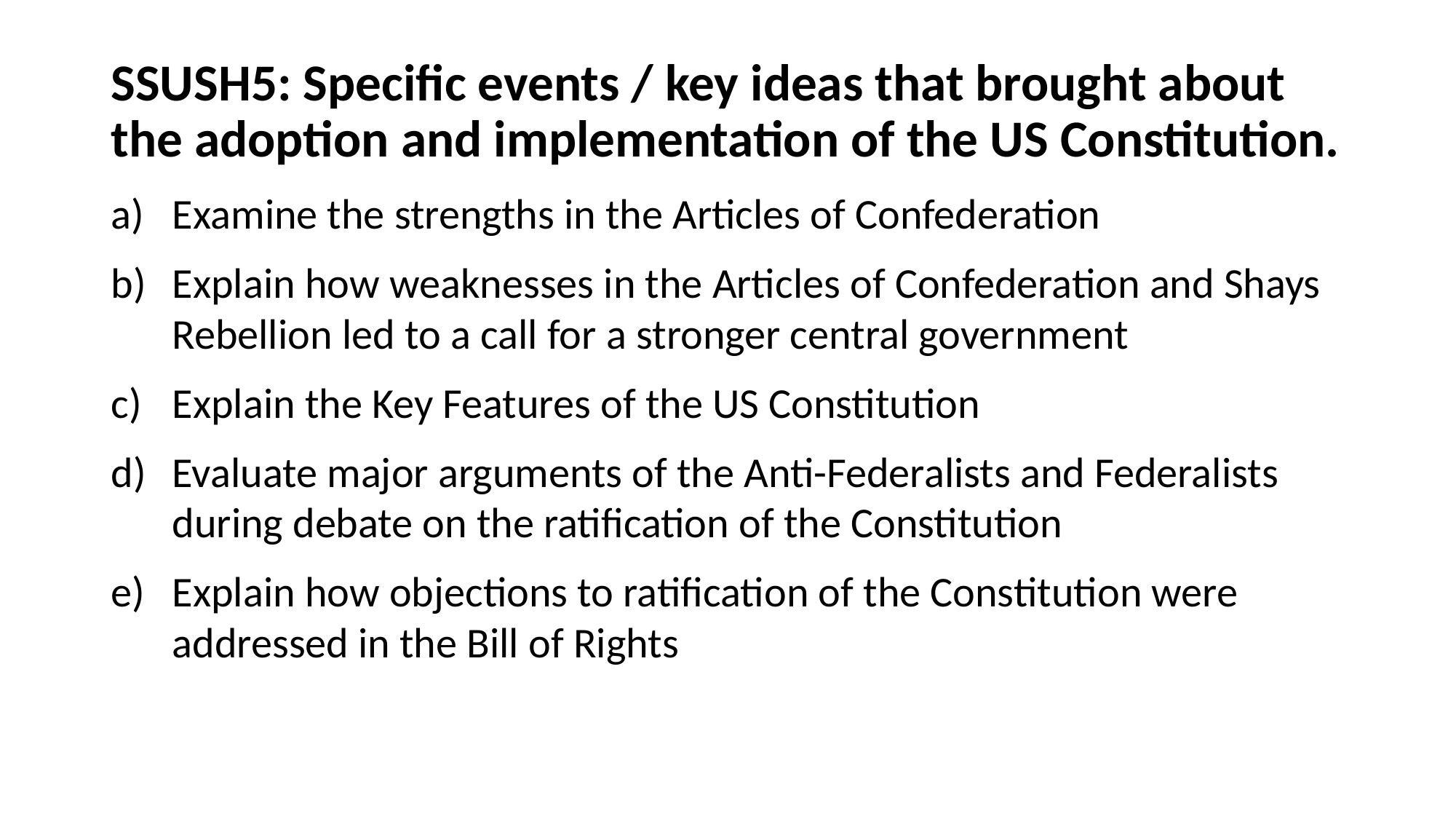

# SSUSH5: Specific events / key ideas that brought about the adoption and implementation of the US Constitution.
Examine the strengths in the Articles of Confederation
Explain how weaknesses in the Articles of Confederation and Shays Rebellion led to a call for a stronger central government
Explain the Key Features of the US Constitution
Evaluate major arguments of the Anti-Federalists and Federalists during debate on the ratification of the Constitution
Explain how objections to ratification of the Constitution were addressed in the Bill of Rights